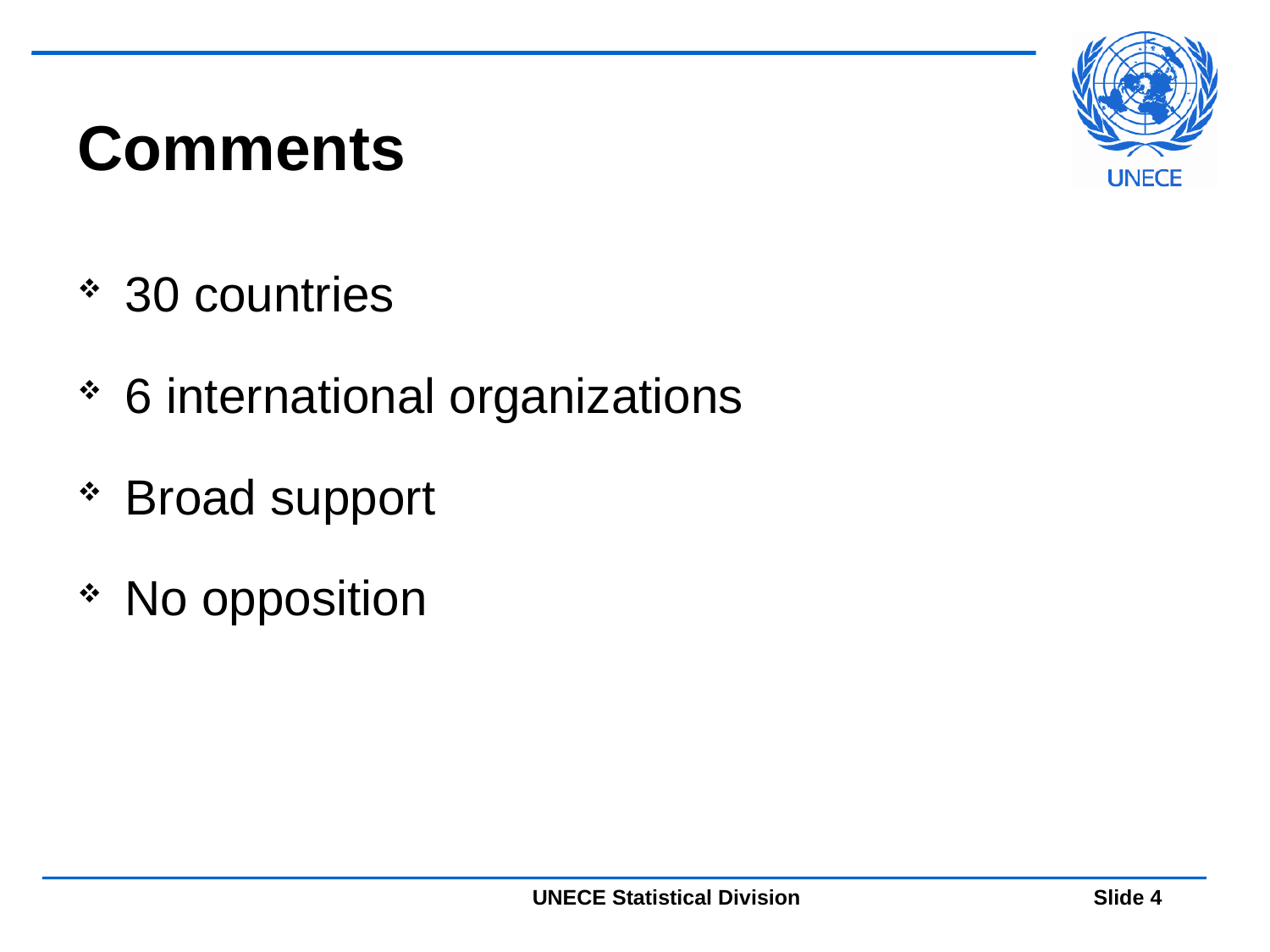

# Comments
30 countries
6 international organizations
Broad support
No opposition